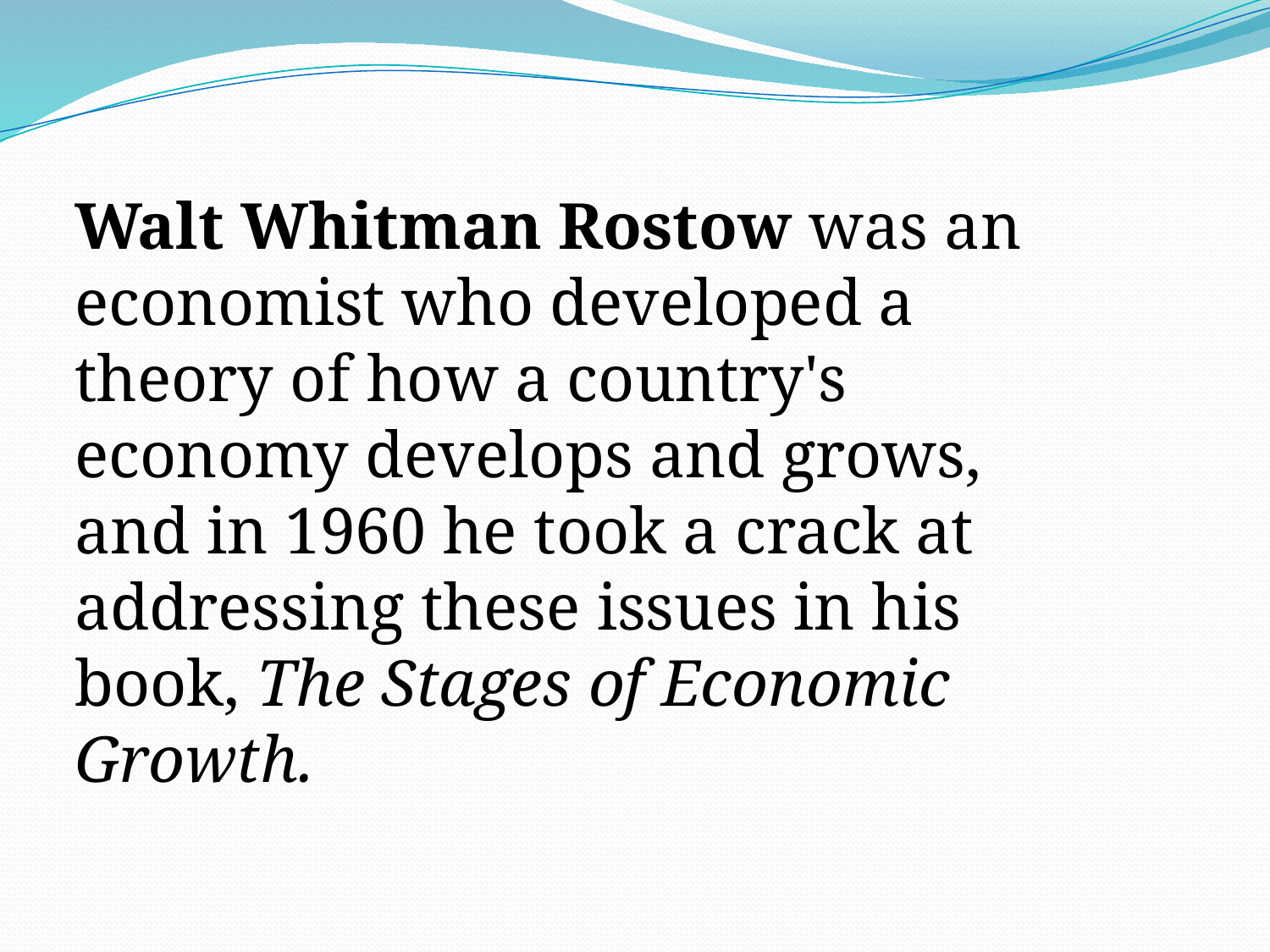

Walt Whitman Rostow was an economist who developed a theory of how a country's economy develops and grows, and in 1960 he took a crack at addressing these issues in his book, The Stages of Economic Growth.